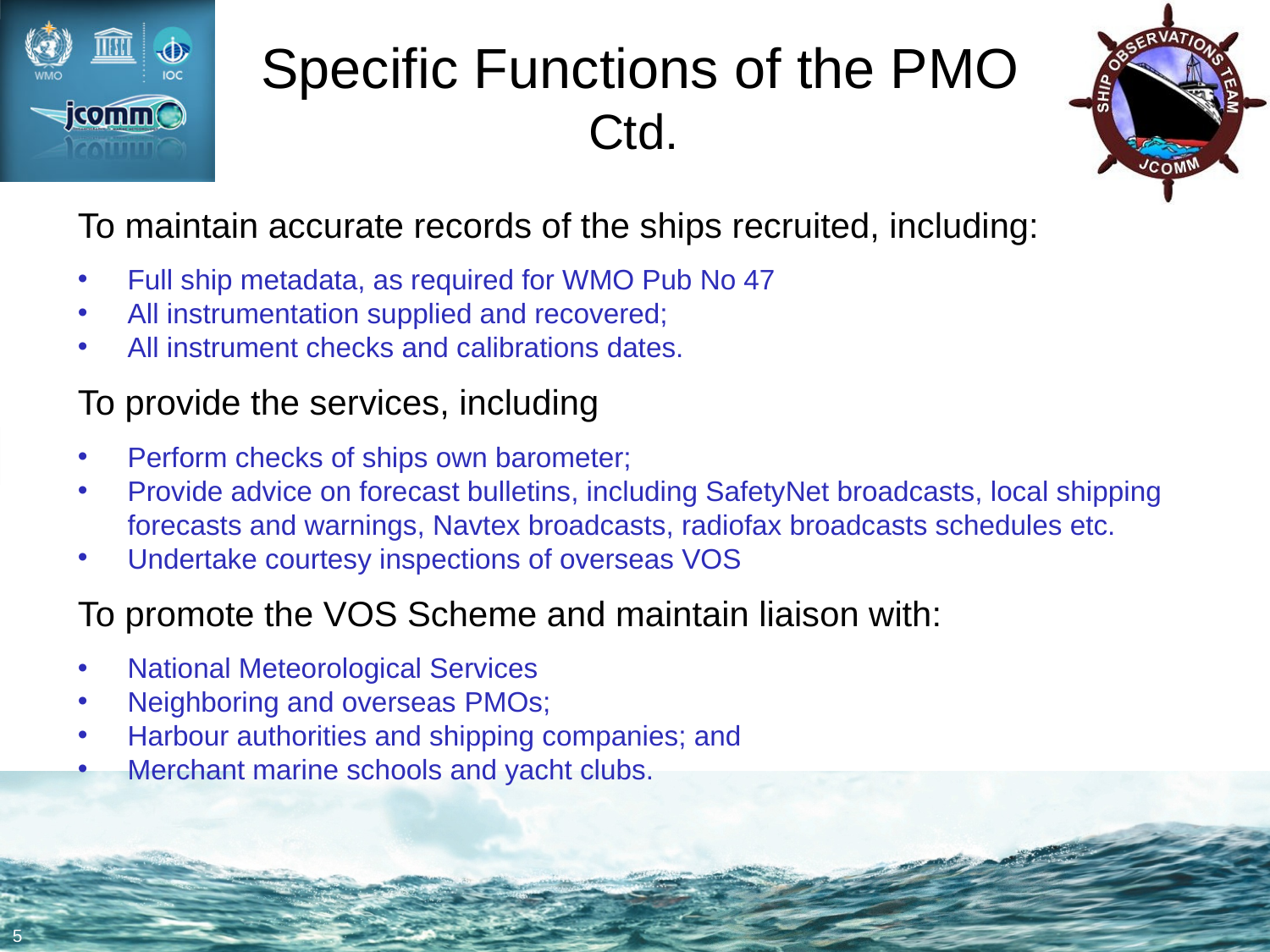

Specific Functions of the PMO
Ctd.
To maintain accurate records of the ships recruited, including:

Full ship metadata, as required for WMO Pub No 47
All instrumentation supplied and recovered;
All instrument checks and calibrations dates.

To provide the services, including

Perform checks of ships own barometer;
Provide advice on forecast bulletins, including SafetyNet broadcasts, local shipping forecasts and warnings, Navtex broadcasts, radiofax broadcasts schedules etc.
Undertake courtesy inspections of overseas VOS

To promote the VOS Scheme and maintain liaison with:

National Meteorological Services
Neighboring and overseas PMOs;
Harbour authorities and shipping companies; and
Merchant marine schools and yacht clubs.